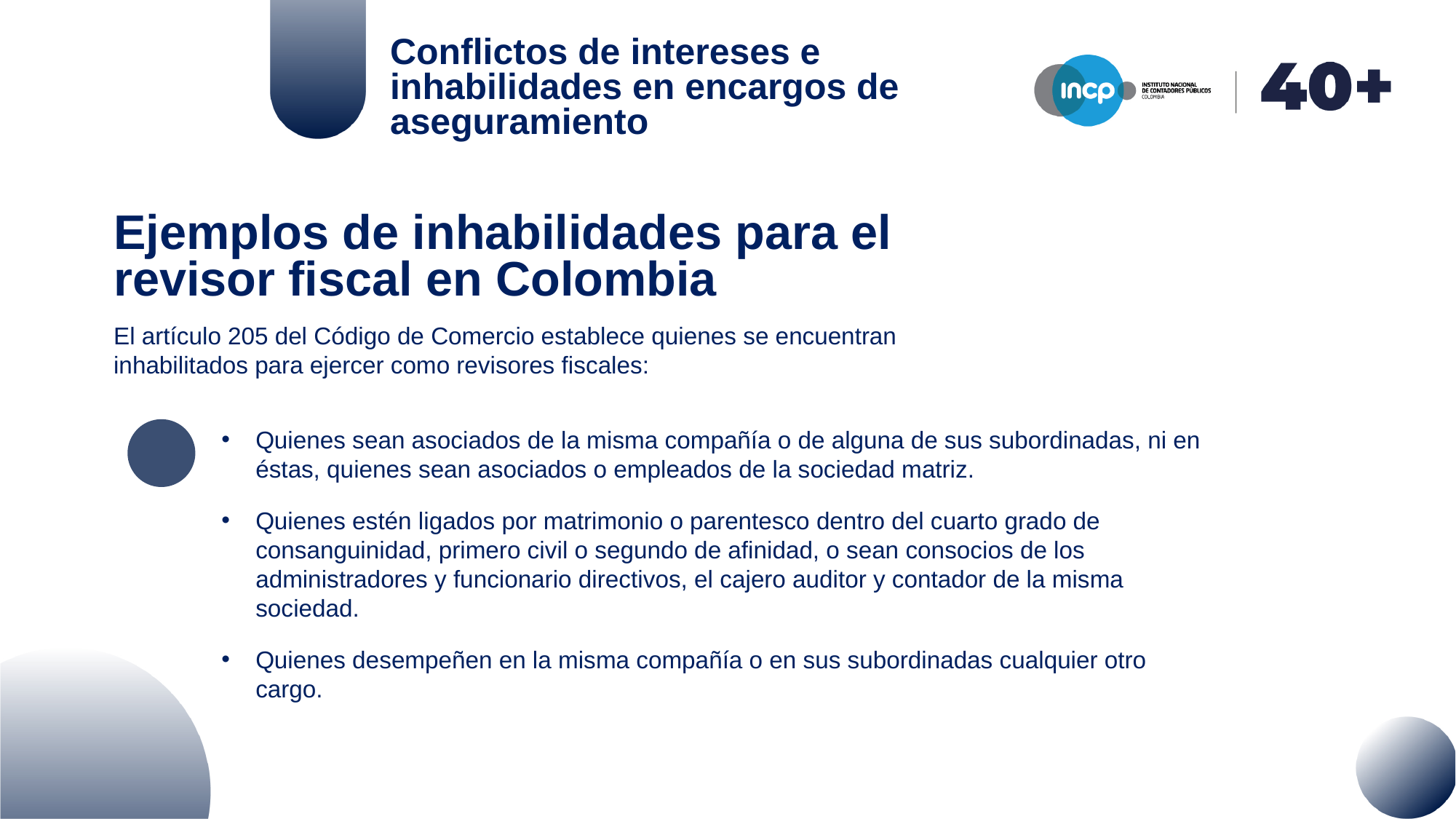

Conflictos de intereses e inhabilidades en encargos de aseguramiento
Ejemplos de inhabilidades para el revisor fiscal en Colombia
El artículo 205 del Código de Comercio establece quienes se encuentran inhabilitados para ejercer como revisores fiscales:

Quienes sean asociados de la misma compañía o de alguna de sus subordinadas, ni en éstas, quienes sean asociados o empleados de la sociedad matriz.
Quienes estén ligados por matrimonio o parentesco dentro del cuarto grado de consanguinidad, primero civil o segundo de afinidad, o sean consocios de los administradores y funcionario directivos, el cajero auditor y contador de la misma sociedad.
Quienes desempeñen en la misma compañía o en sus subordinadas cualquier otro cargo.